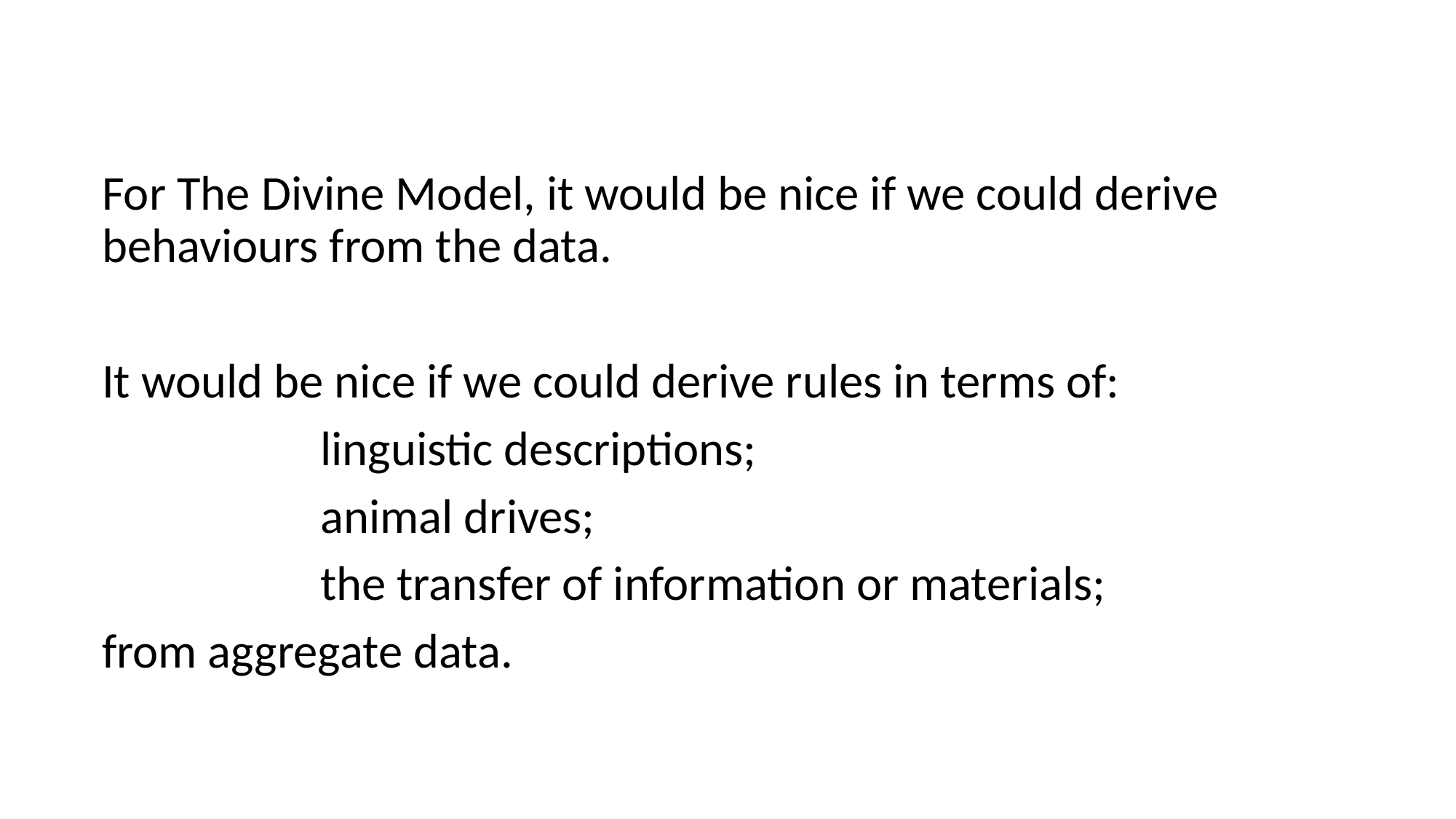

For The Divine Model, it would be nice if we could derive behaviours from the data.

It would be nice if we could derive rules in terms of:
 		linguistic descriptions;
		animal drives;
		the transfer of information or materials;
from aggregate data.